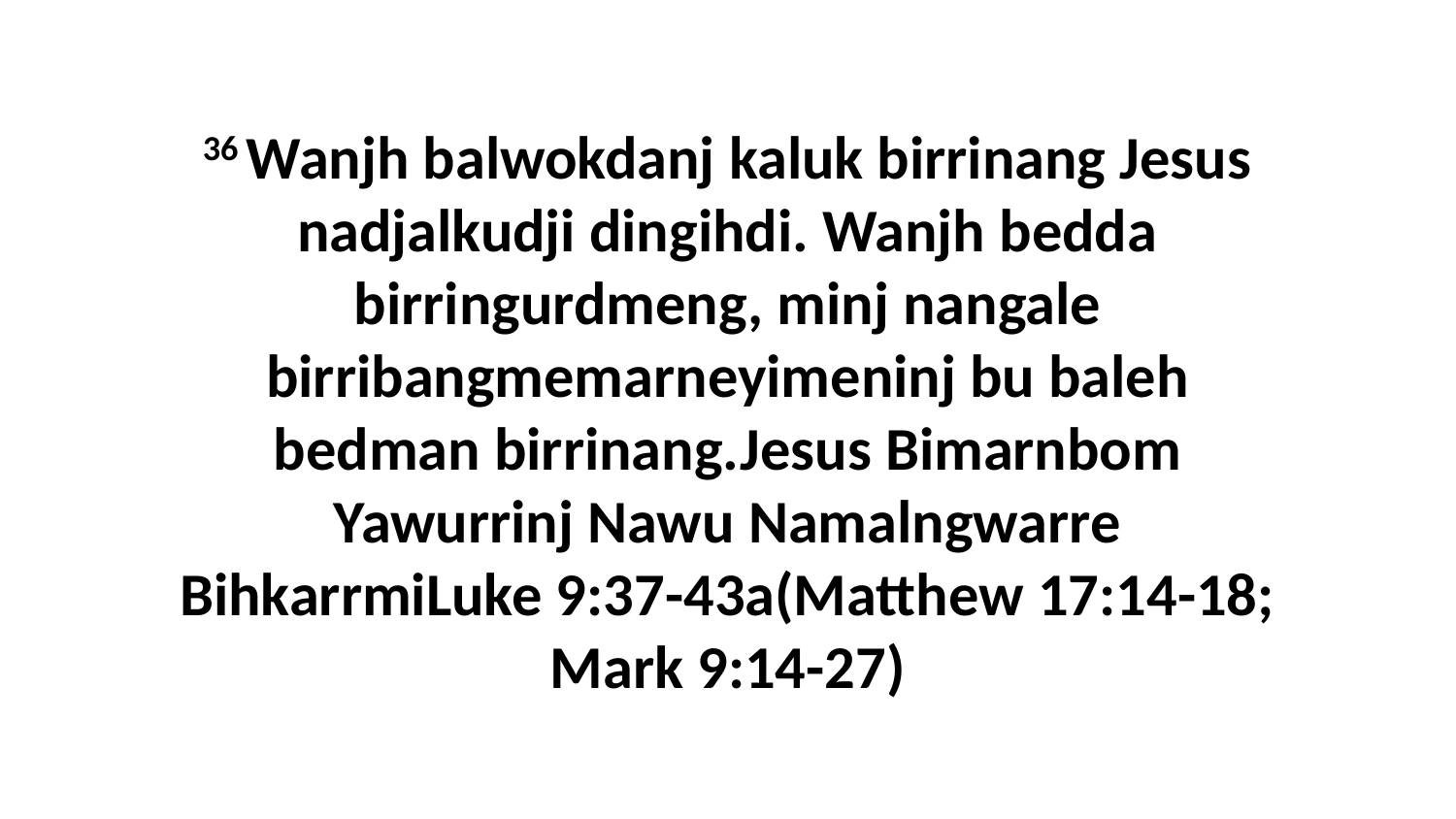

36 Wanjh balwokdanj kaluk birrinang Jesus nadjalkudji dingihdi. Wanjh bedda birringurdmeng, minj nangale birribangmemarneyimeninj bu baleh bedman birrinang.Jesus Bimarnbom Yawurrinj Nawu Namalngwarre BihkarrmiLuke 9:37-43a(Matthew 17:14-18; Mark 9:14-27)